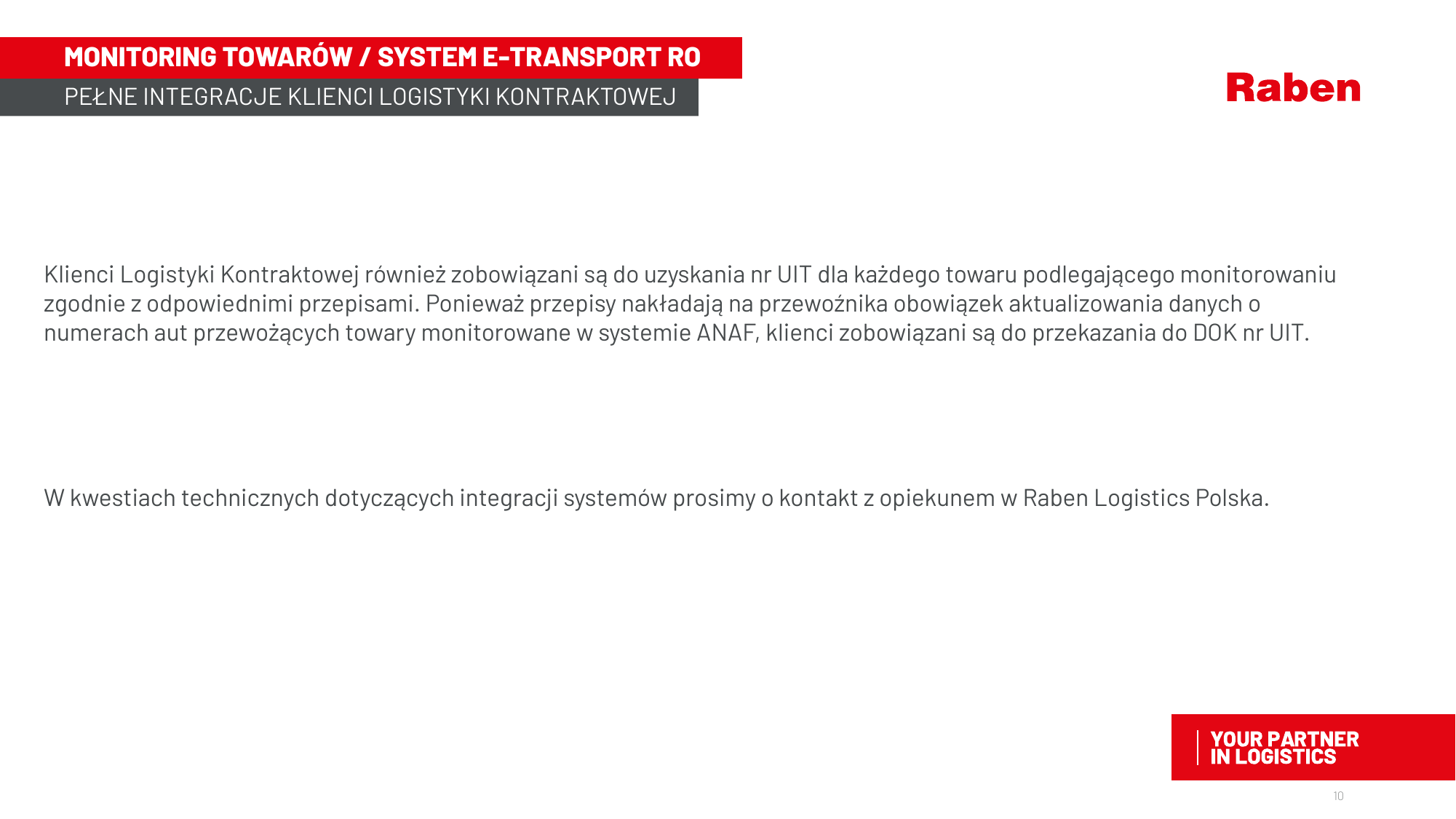

# MONITORING TOWARÓW / SYSTEM E-TRANSPORT RO
Pełne integracje klienci logistyki kontraktowej

Klienci Logistyki Kontraktowej również zobowiązani są do uzyskania nr UIT dla każdego towaru podlegającego monitorowaniu zgodnie z odpowiednimi przepisami. Ponieważ przepisy nakładają na przewoźnika obowiązek aktualizowania danych o numerach aut przewożących towary monitorowane w systemie ANAF, klienci zobowiązani są do przekazania do DOK nr UIT.

W kwestiach technicznych dotyczących integracji systemów prosimy o kontakt z opiekunem w Raben Logistics Polska.
10